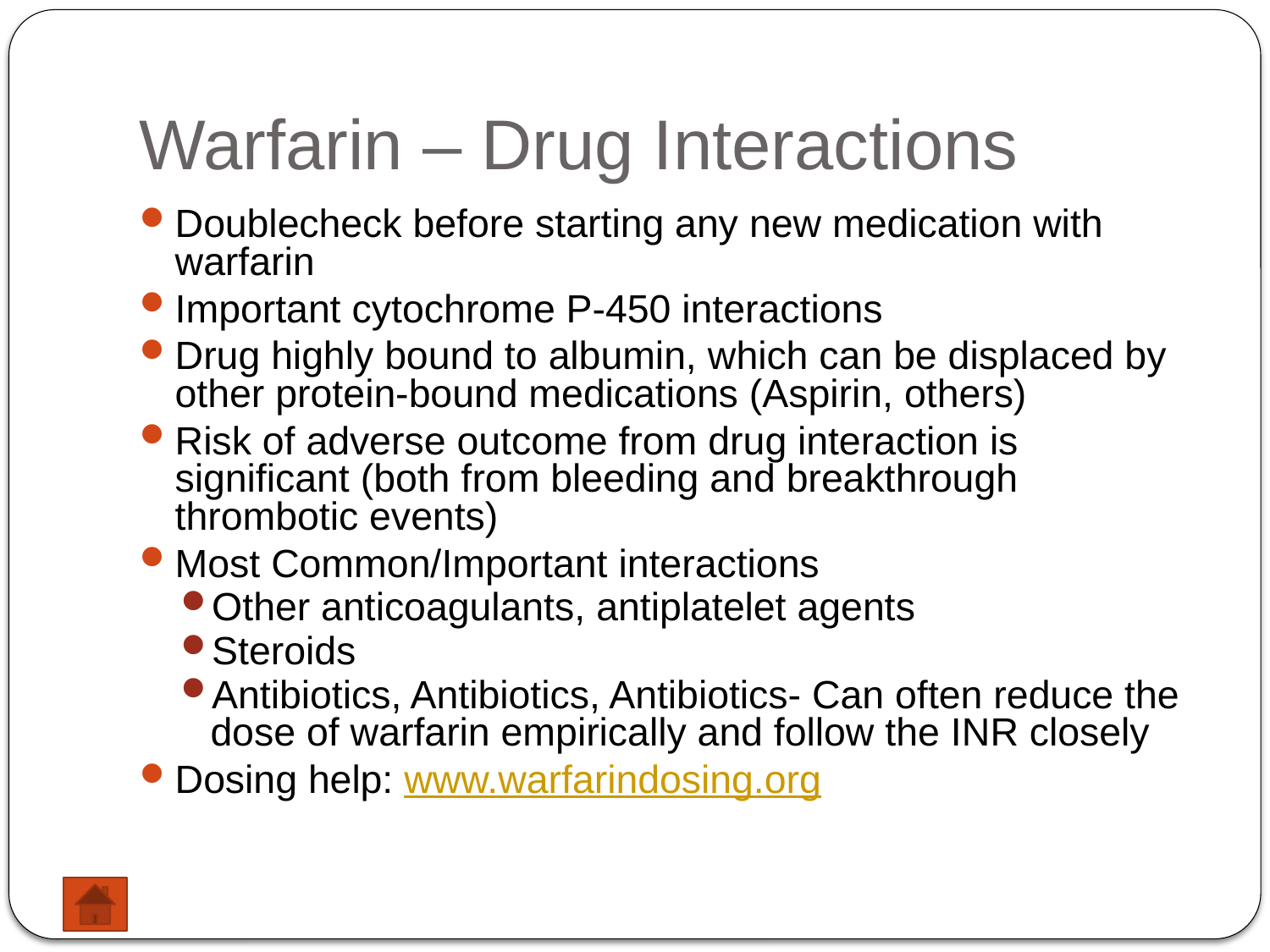

# Warfarin – Drug Interactions
Doublecheck before starting any new medication with warfarin
Important cytochrome P-450 interactions
Drug highly bound to albumin, which can be displaced by other protein-bound medications (Aspirin, others)
Risk of adverse outcome from drug interaction is significant (both from bleeding and breakthrough thrombotic events)
Most Common/Important interactions
Other anticoagulants, antiplatelet agents
Steroids
Antibiotics, Antibiotics, Antibiotics- Can often reduce the dose of warfarin empirically and follow the INR closely
Dosing help: www.warfarindosing.org